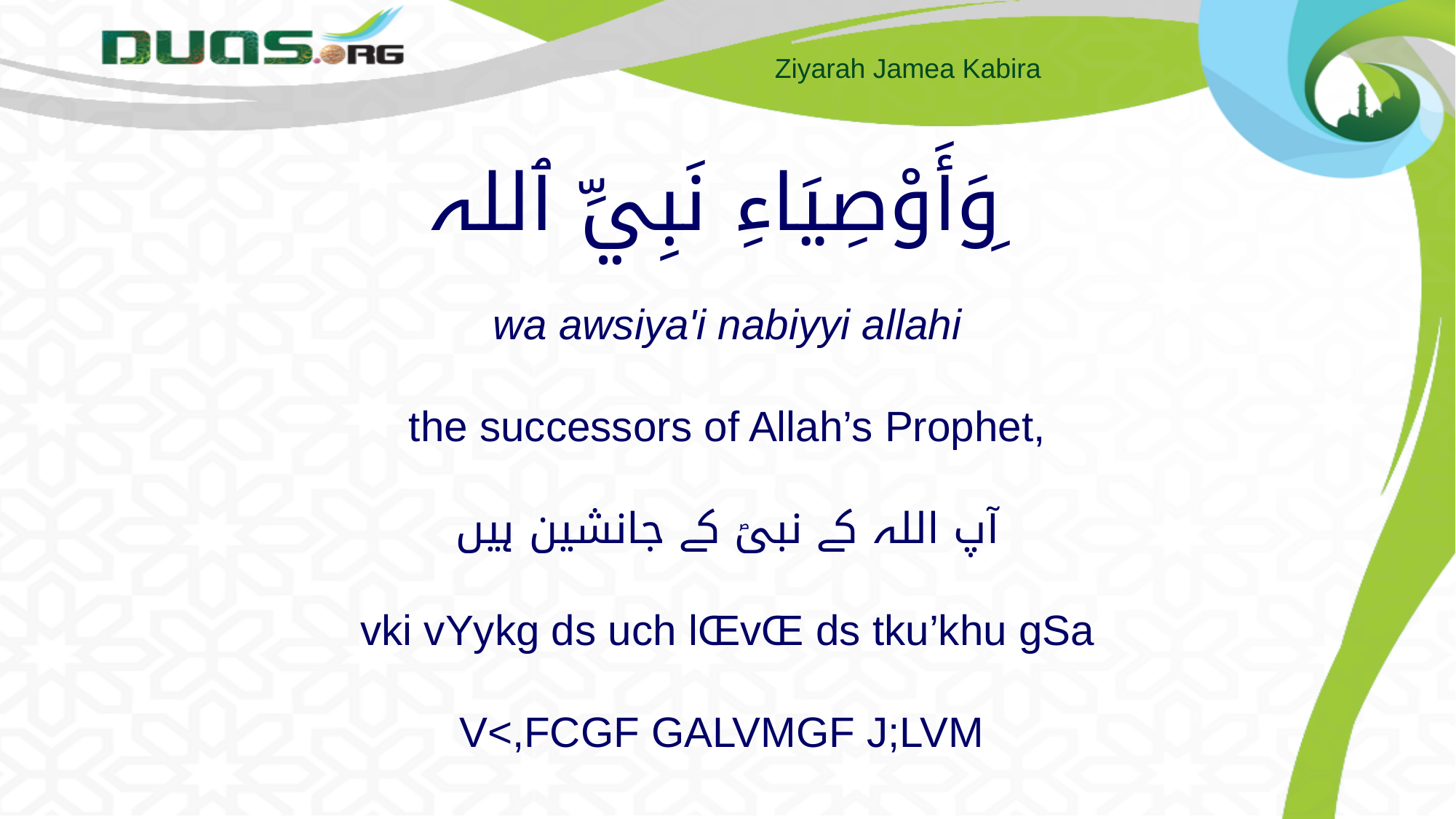

# وَأَوْصِيَاءِ نَبِيِّ ٱللہ ِ wa awsiya'i nabiyyi allahi the successors of Allah’s Prophet, آپ اللہ کے نبیؐ کے جانشین ہیں vki vYykg ds uch lŒvŒ ds tku’khu gSa V<,FCGF GALVMGF J;LVM